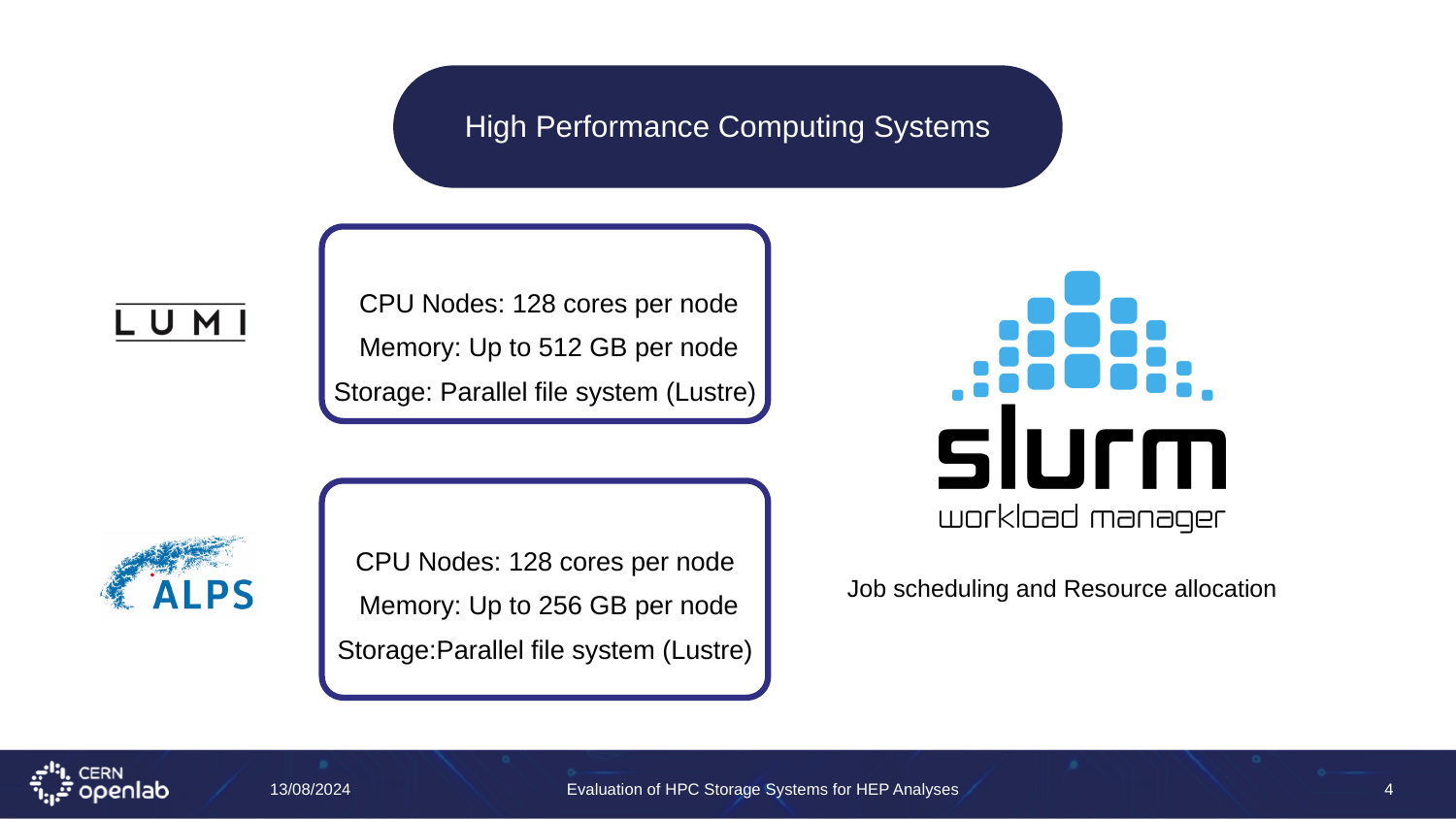

High Performance Computing Systems

 CPU Nodes: 128 cores per node
 Memory: Up to 512 GB per node
Storage: Parallel file system (Lustre)

CPU Nodes: 128 cores per node
 Memory: Up to 256 GB per node
 Storage:Parallel file system (Lustre)

Job scheduling and Resource allocation

13/08/2024
Evaluation of HPC Storage Systems for HEP Analyses
4